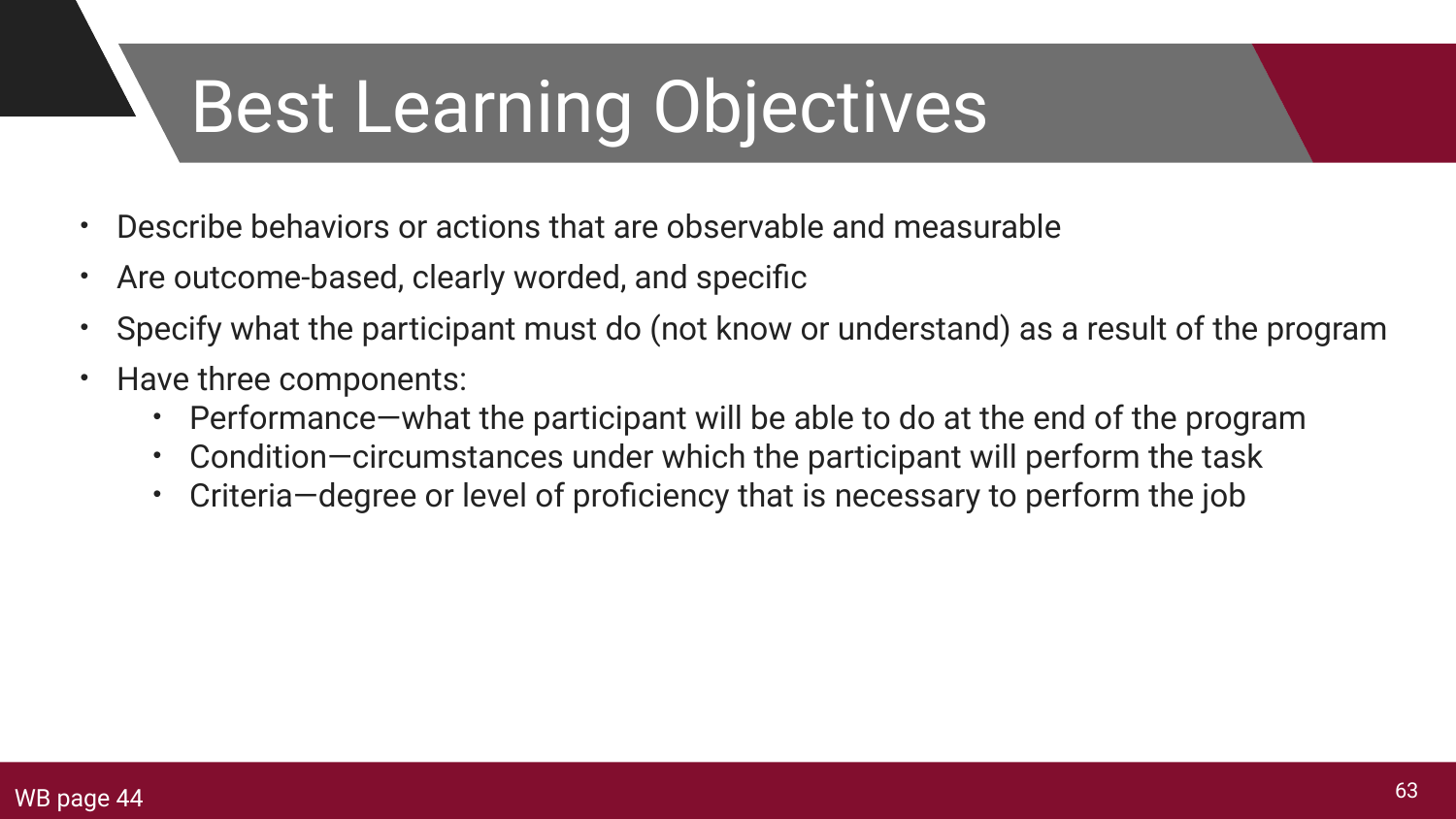

# Best Learning Objectives
Describe behaviors or actions that are observable and measurable
Are outcome-based, clearly worded, and specific
Specify what the participant must do (not know or understand) as a result of the program
Have three components:
Performance—what the participant will be able to do at the end of the program
Condition—circumstances under which the participant will perform the task
Criteria—degree or level of proficiency that is necessary to perform the job
WB page 44